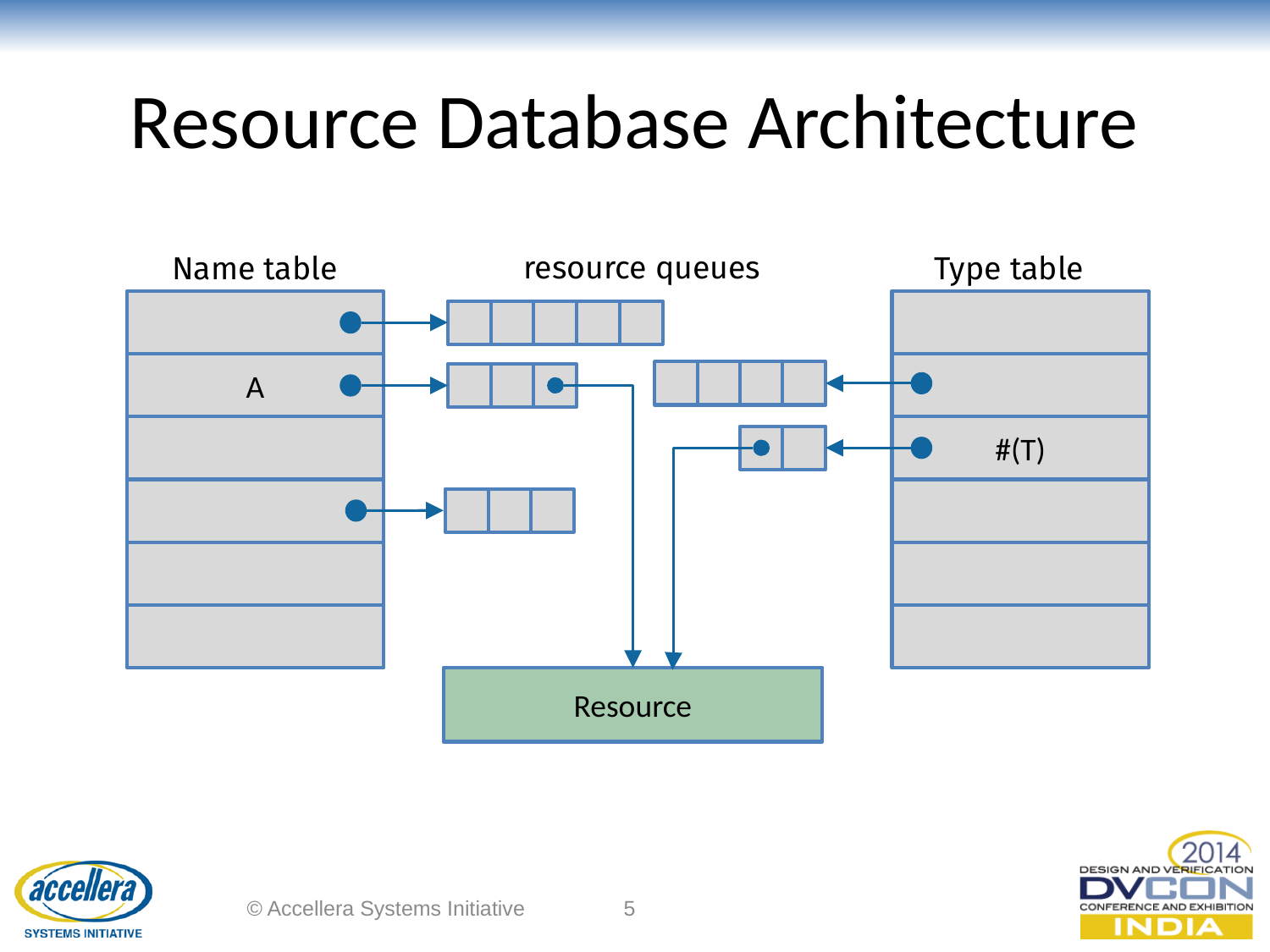

# Resource Database Architecture
resource queues
Type table
Name table

A

#(T)

Resource
© Accellera Systems Initiative
5